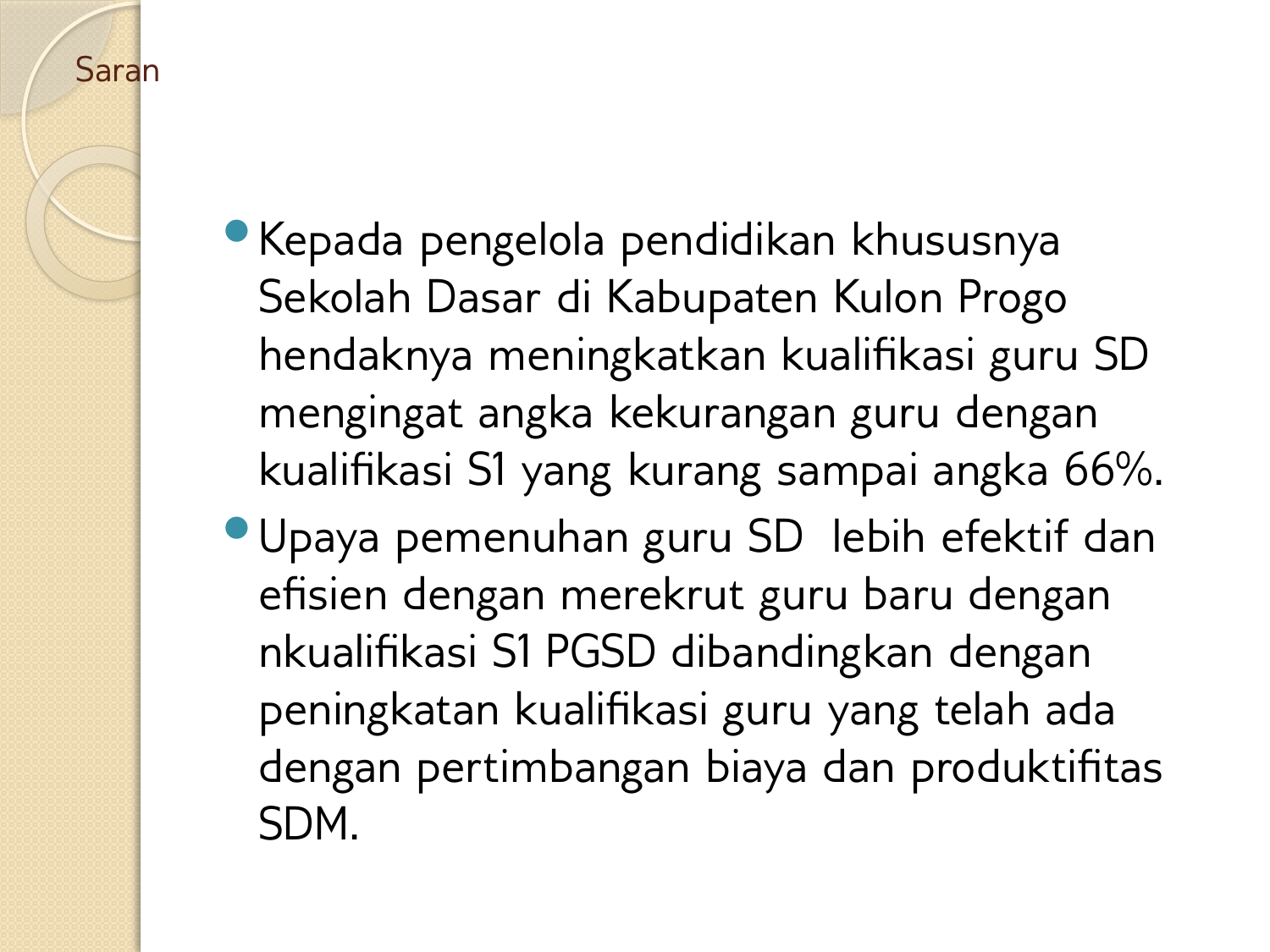

# Saran
Kepada pengelola pendidikan khususnya Sekolah Dasar di Kabupaten Kulon Progo hendaknya meningkatkan kualifikasi guru SD mengingat angka kekurangan guru dengan kualifikasi S1 yang kurang sampai angka 66%.
Upaya pemenuhan guru SD  lebih efektif dan efisien dengan merekrut guru baru dengan nkualifikasi S1 PGSD dibandingkan dengan peningkatan kualifikasi guru yang telah ada dengan pertimbangan biaya dan produktifitas SDM.